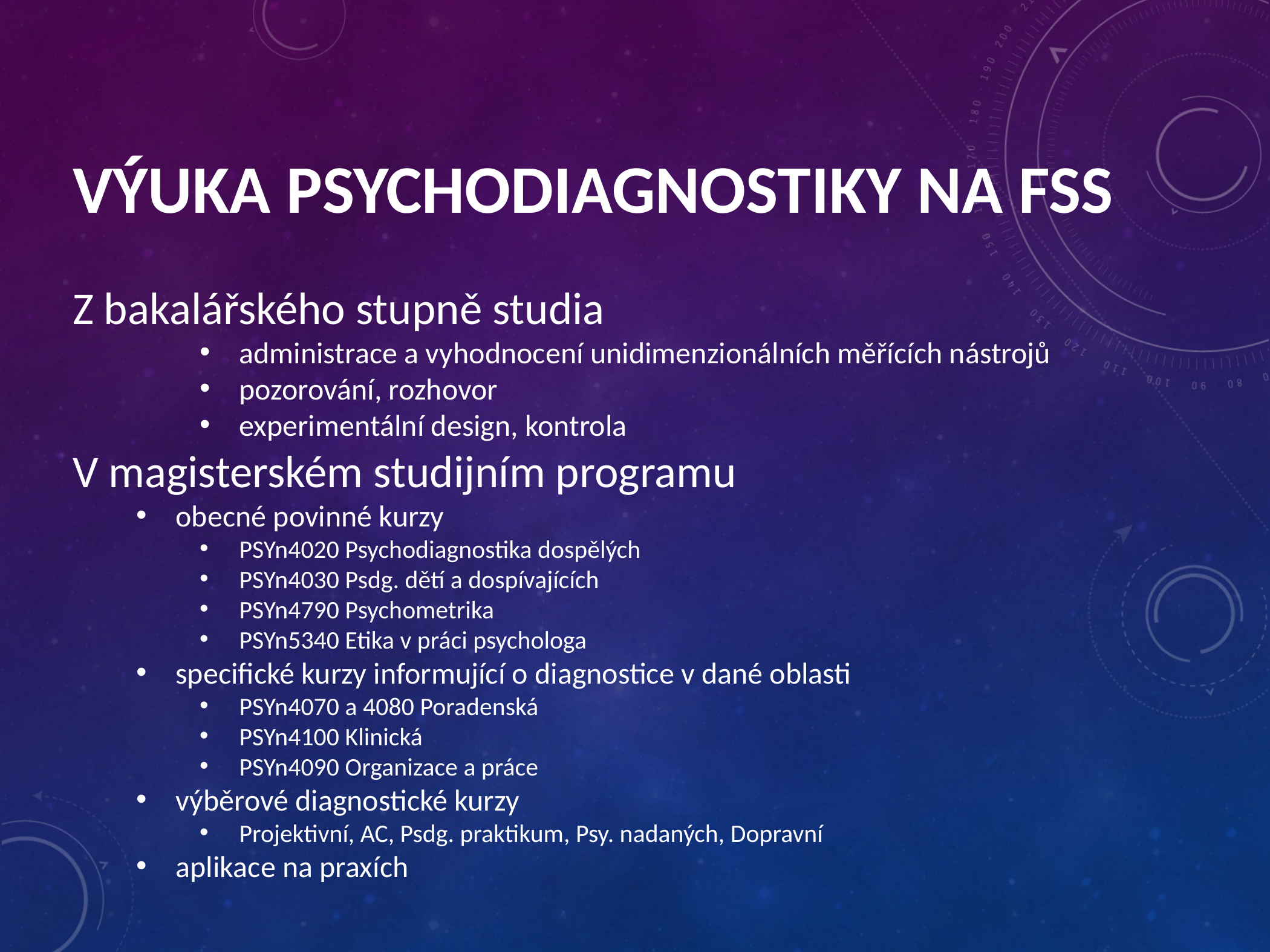

# Výuka psychodiagnostiky na FSS
Z bakalářského stupně studia
administrace a vyhodnocení unidimenzionálních měřících nástrojů
pozorování, rozhovor
experimentální design, kontrola
V magisterském studijním programu
obecné povinné kurzy
PSYn4020 Psychodiagnostika dospělých
PSYn4030 Psdg. dětí a dospívajících
PSYn4790 Psychometrika
PSYn5340 Etika v práci psychologa
specifické kurzy informující o diagnostice v dané oblasti
PSYn4070 a 4080 Poradenská
PSYn4100 Klinická
PSYn4090 Organizace a práce
výběrové diagnostické kurzy
Projektivní, AC, Psdg. praktikum, Psy. nadaných, Dopravní
aplikace na praxích